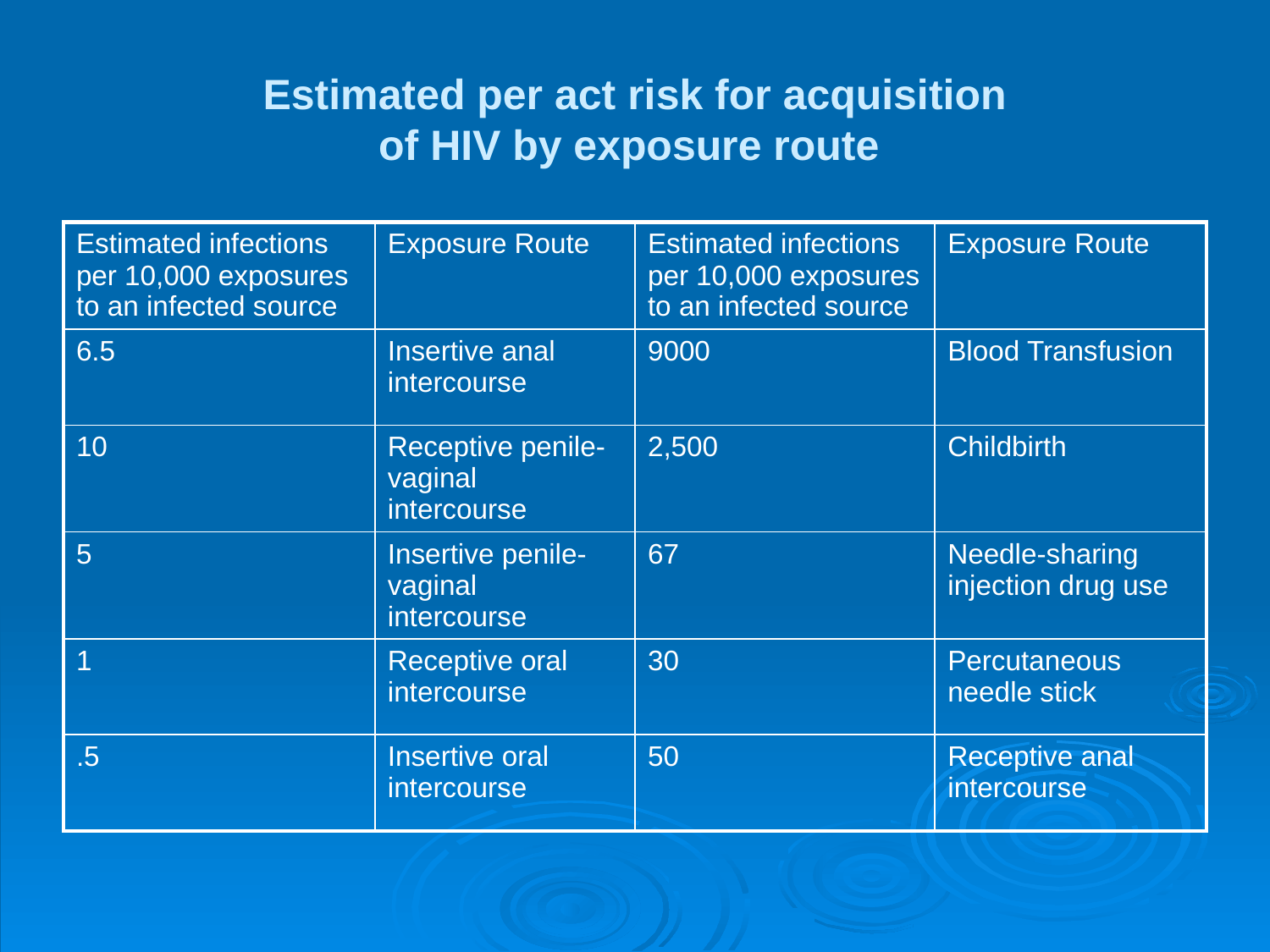

# Estimated per act risk for acquisition of HIV by exposure route
| Estimated infections per 10,000 exposures to an infected source | Exposure Route | Estimated infections per 10,000 exposures to an infected source | Exposure Route |
| --- | --- | --- | --- |
| 6.5 | Insertive anal intercourse | 9000 | Blood Transfusion |
| 10 | Receptive penile-vaginal intercourse | 2,500 | Childbirth |
| 5 | Insertive penile-vaginal intercourse | 67 | Needle-sharing injection drug use |
| 1 | Receptive oral intercourse | 30 | Percutaneous needle stick |
| .5 | Insertive oral intercourse | 50 | Receptive anal intercourse |